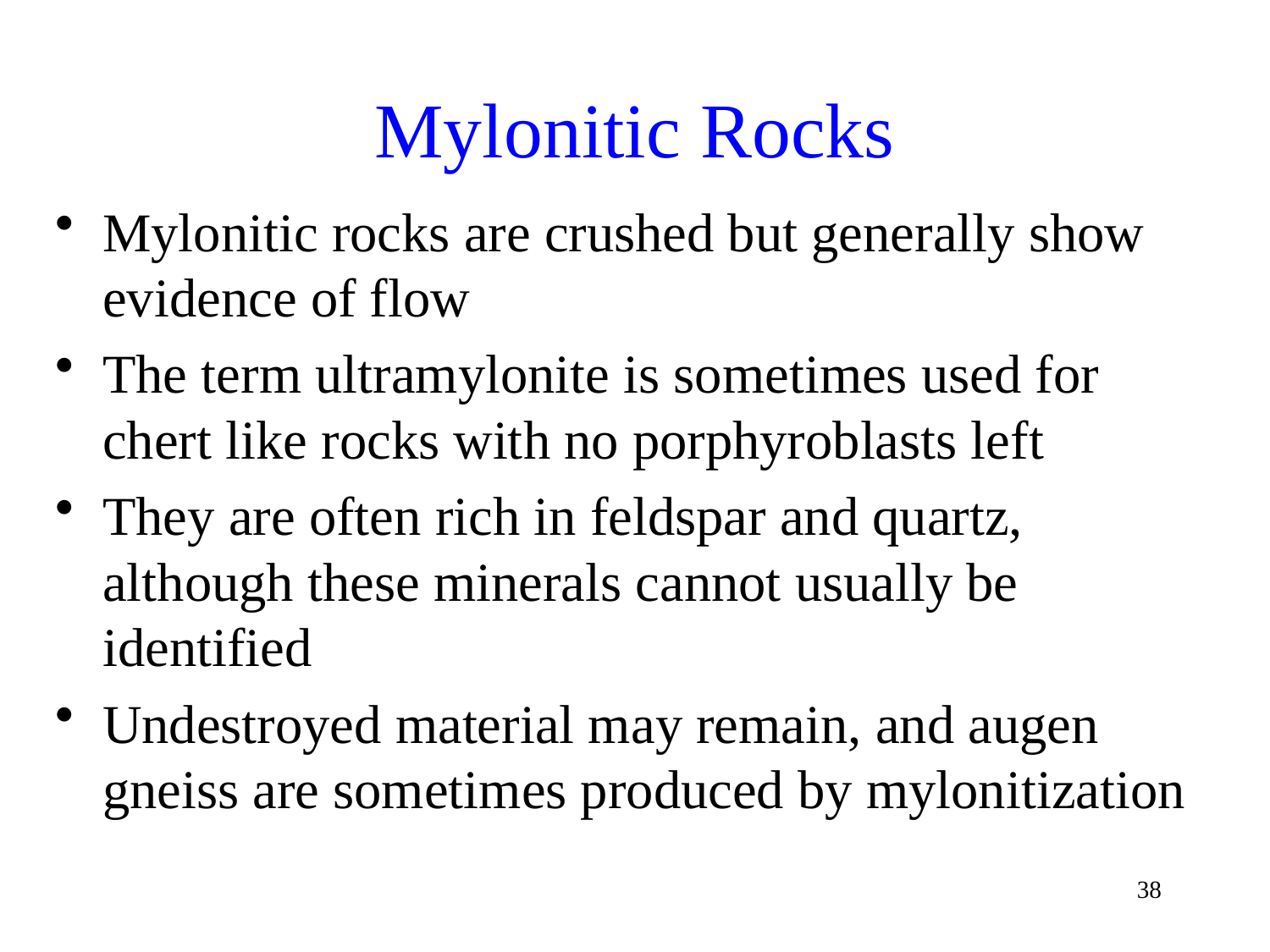

# Mylonitic Rocks
Mylonitic rocks are crushed but generally show evidence of flow
The term ultramylonite is sometimes used for chert like rocks with no porphyroblasts left
They are often rich in feldspar and quartz, although these minerals cannot usually be identified
Undestroyed material may remain, and augen gneiss are sometimes produced by mylonitization
38